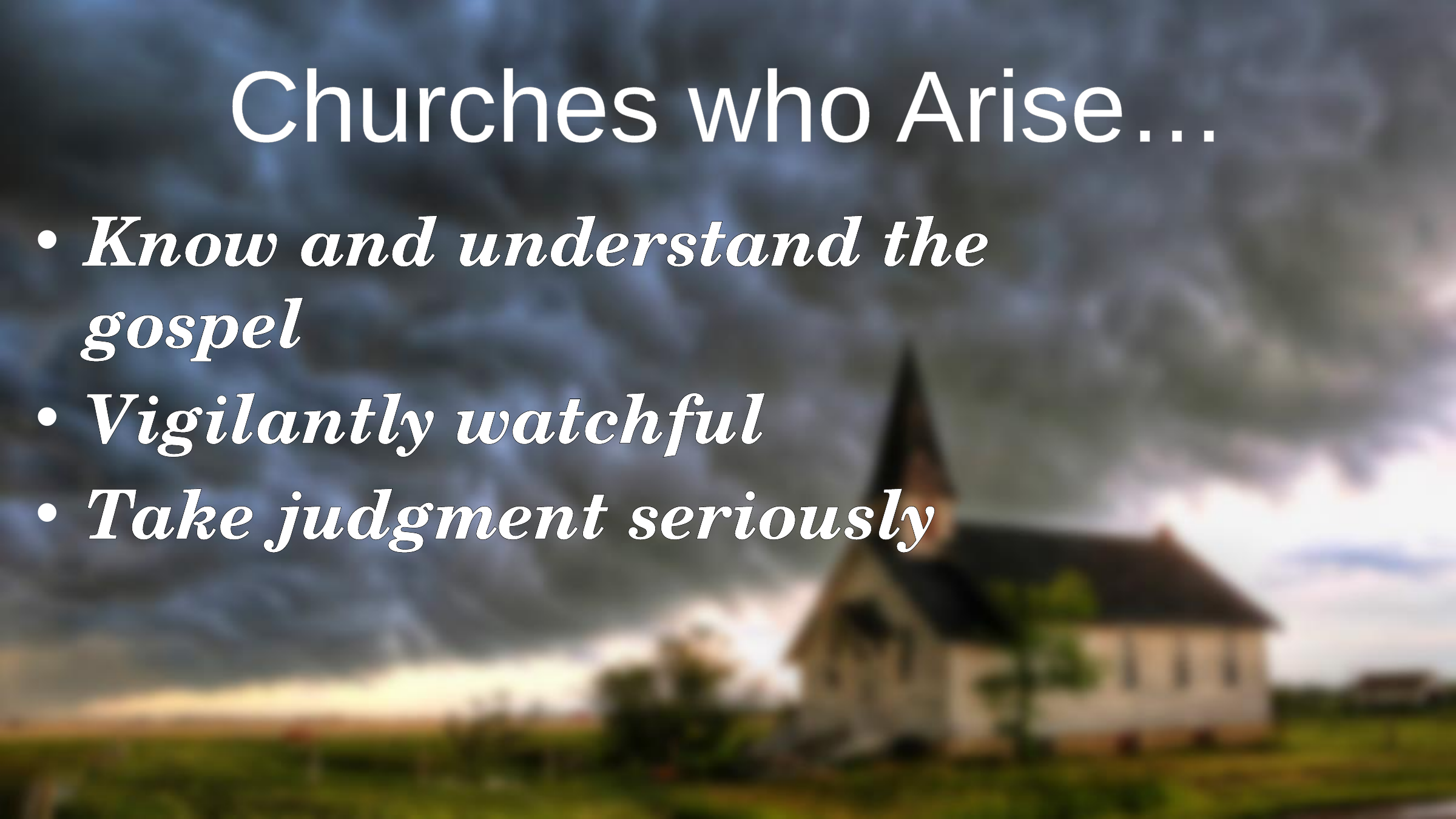

# Churches who Arise…
Know and understand the gospel
Vigilantly watchful
Take judgment seriously